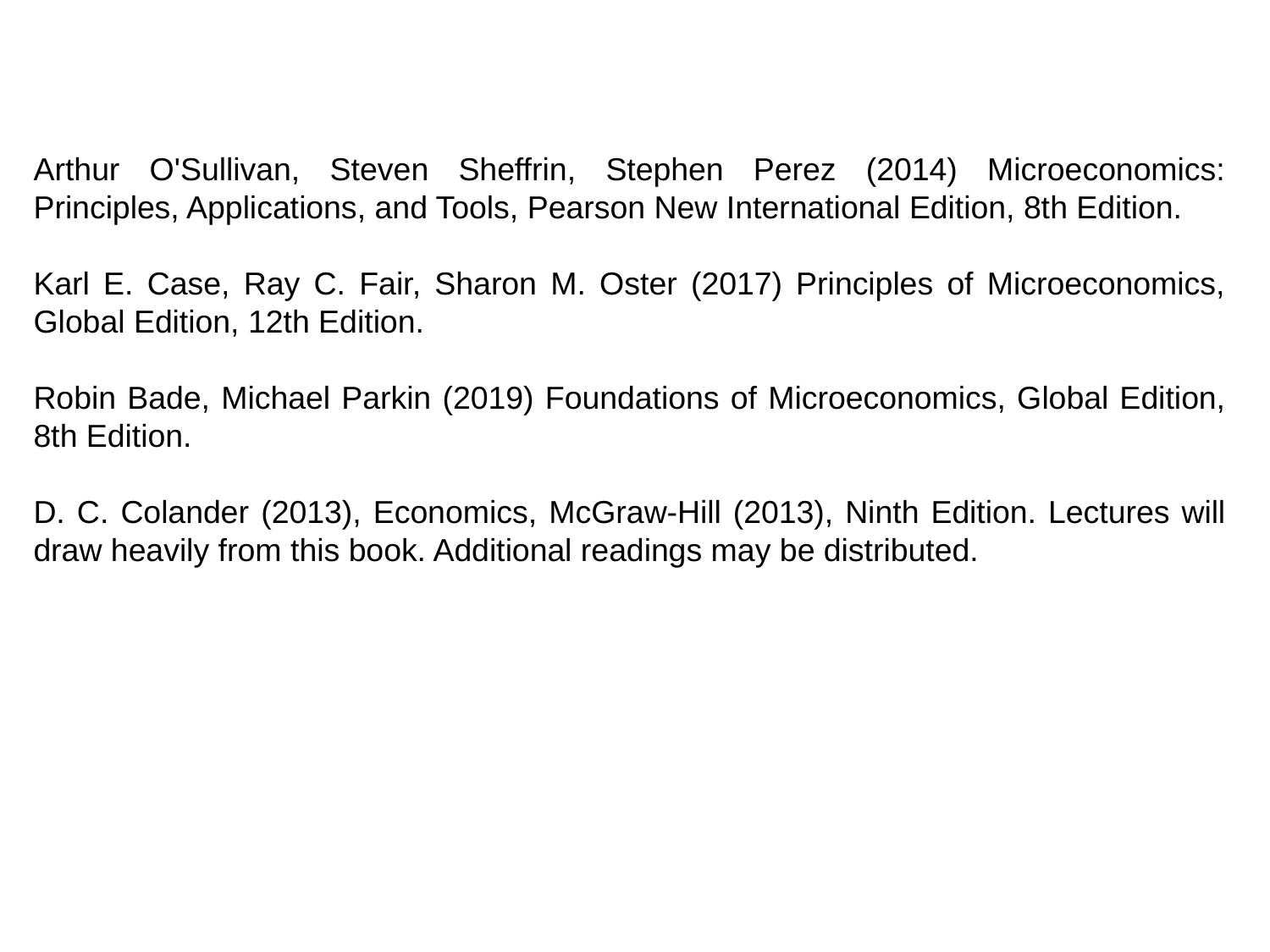

Arthur O'Sullivan, Steven Sheffrin, Stephen Perez (2014) Microeconomics: Principles, Applications, and Tools, Pearson New International Edition, 8th Edition.

Karl E. Case, Ray C. Fair, Sharon M. Oster (2017) Principles of Microeconomics, Global Edition, 12th Edition.

Robin Bade, Michael Parkin (2019) Foundations of Microeconomics, Global Edition, 8th Edition.

D. C. Colander (2013), Economics, McGraw-Hill (2013), Ninth Edition. Lectures will draw heavily from this book. Additional readings may be distributed.